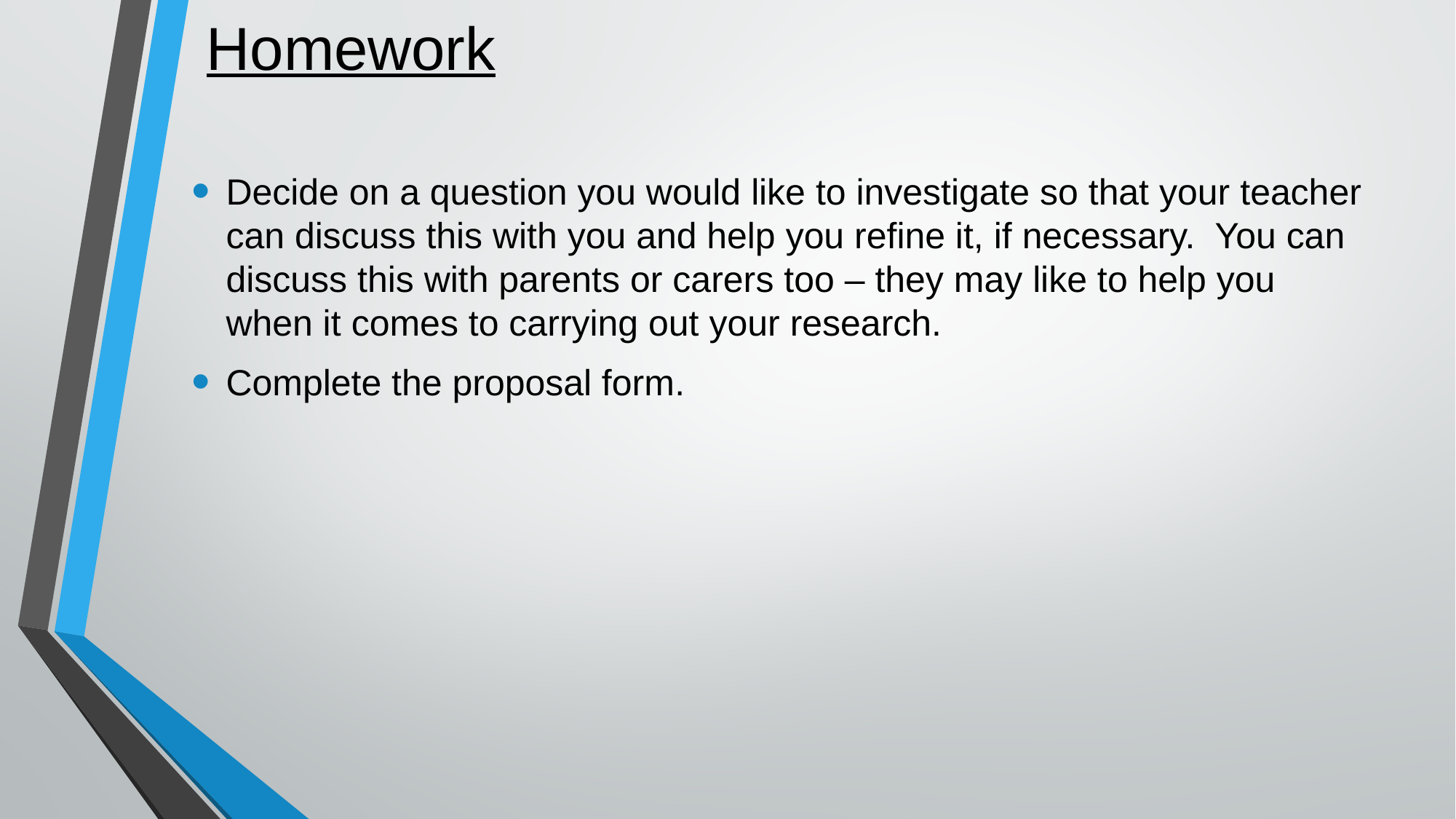

# Homework
Decide on a question you would like to investigate so that your teacher can discuss this with you and help you refine it, if necessary.  You can discuss this with parents or carers too – they may like to help you when it comes to carrying out your research.
Complete the proposal form.